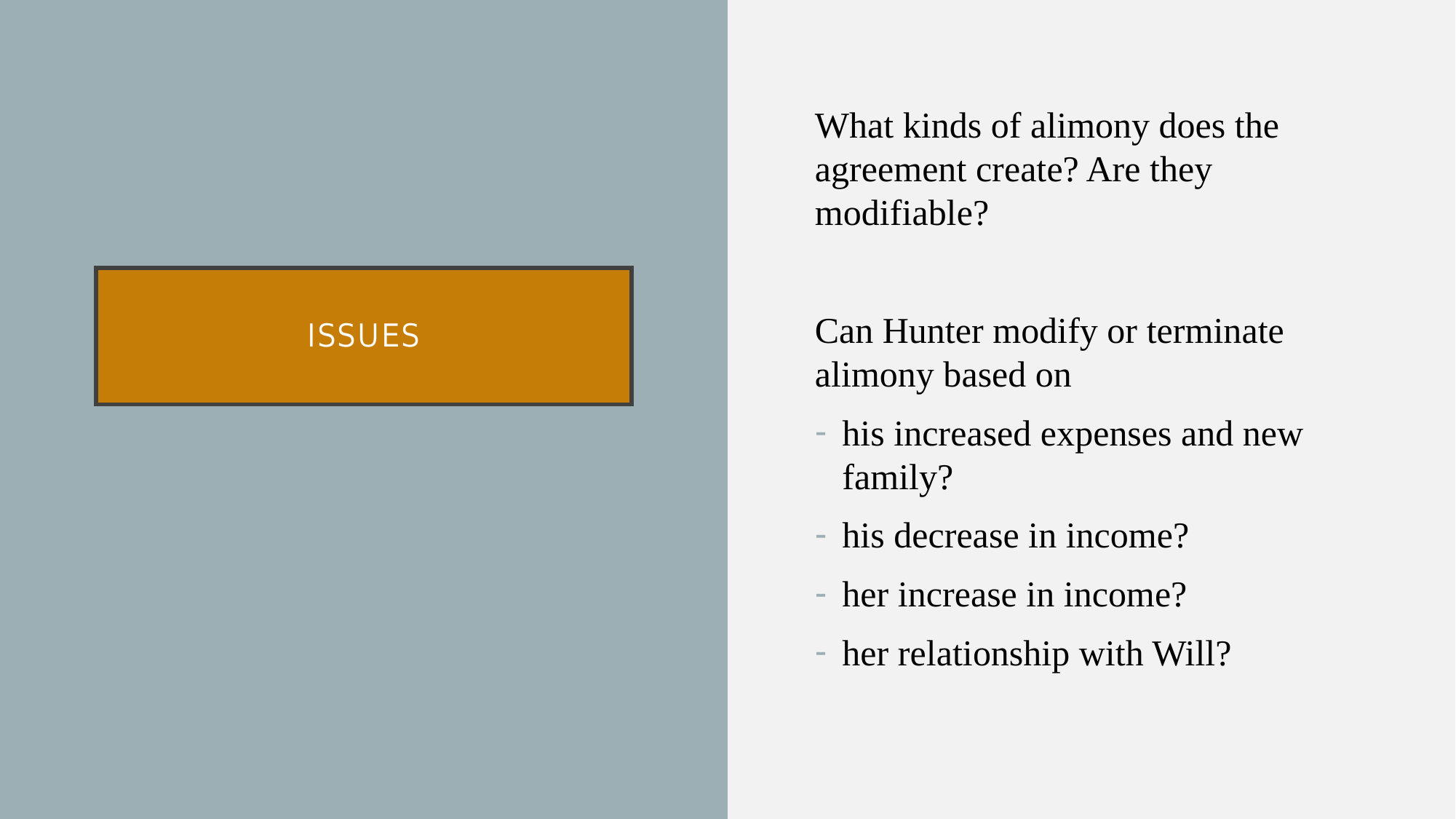

What kinds of alimony does the agreement create? Are they modifiable?

Can Hunter modify or terminate alimony based on
his increased expenses and new family?
his decrease in income?
her increase in income?
her relationship with Will?

# Issues